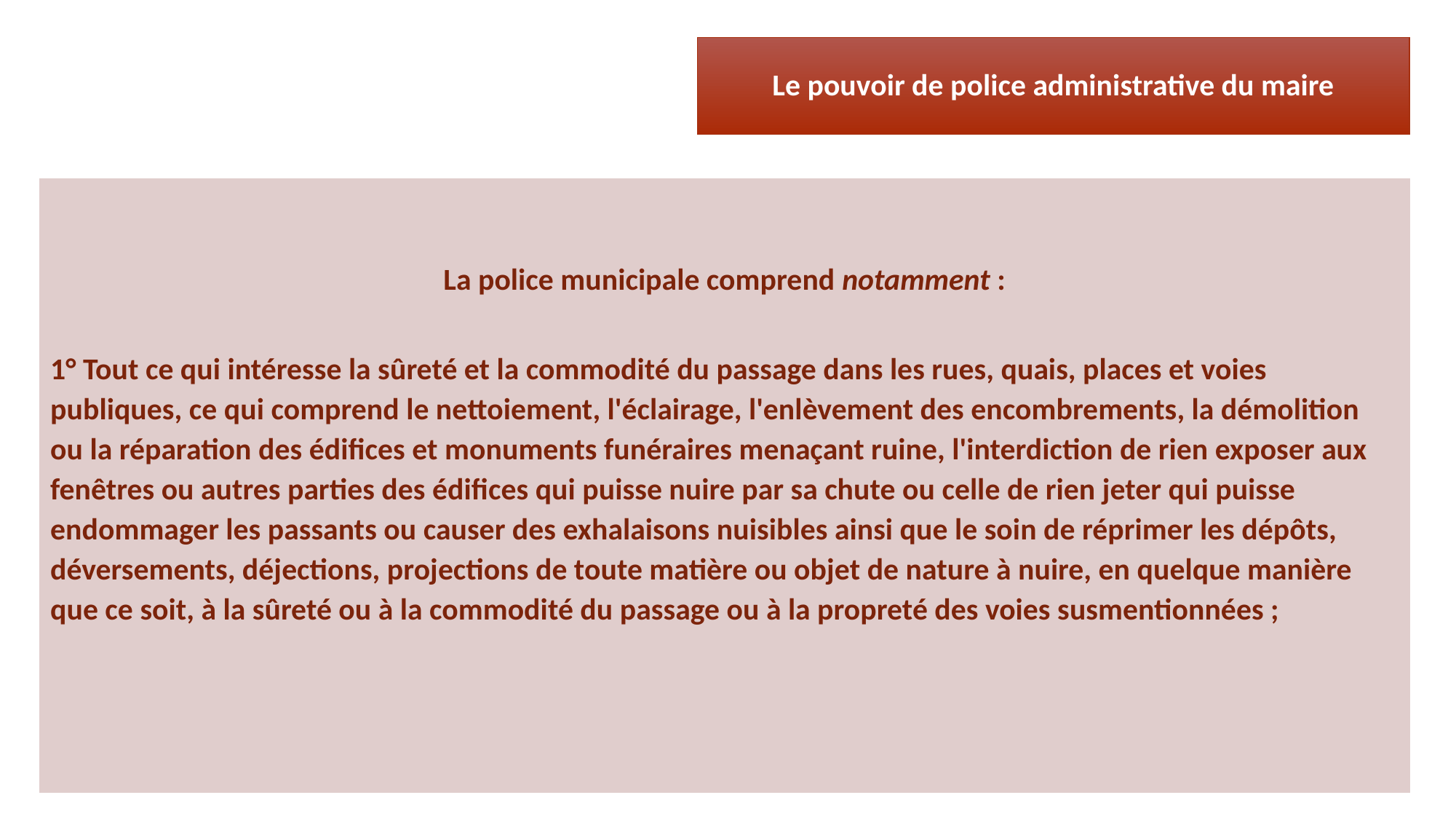

Le pouvoir de police administrative du maire
La police municipale comprend notamment :

1° Tout ce qui intéresse la sûreté et la commodité du passage dans les rues, quais, places et voies publiques, ce qui comprend le nettoiement, l'éclairage, l'enlèvement des encombrements, la démolition ou la réparation des édifices et monuments funéraires menaçant ruine, l'interdiction de rien exposer aux fenêtres ou autres parties des édifices qui puisse nuire par sa chute ou celle de rien jeter qui puisse endommager les passants ou causer des exhalaisons nuisibles ainsi que le soin de réprimer les dépôts, déversements, déjections, projections de toute matière ou objet de nature à nuire, en quelque manière que ce soit, à la sûreté ou à la commodité du passage ou à la propreté des voies susmentionnées ;